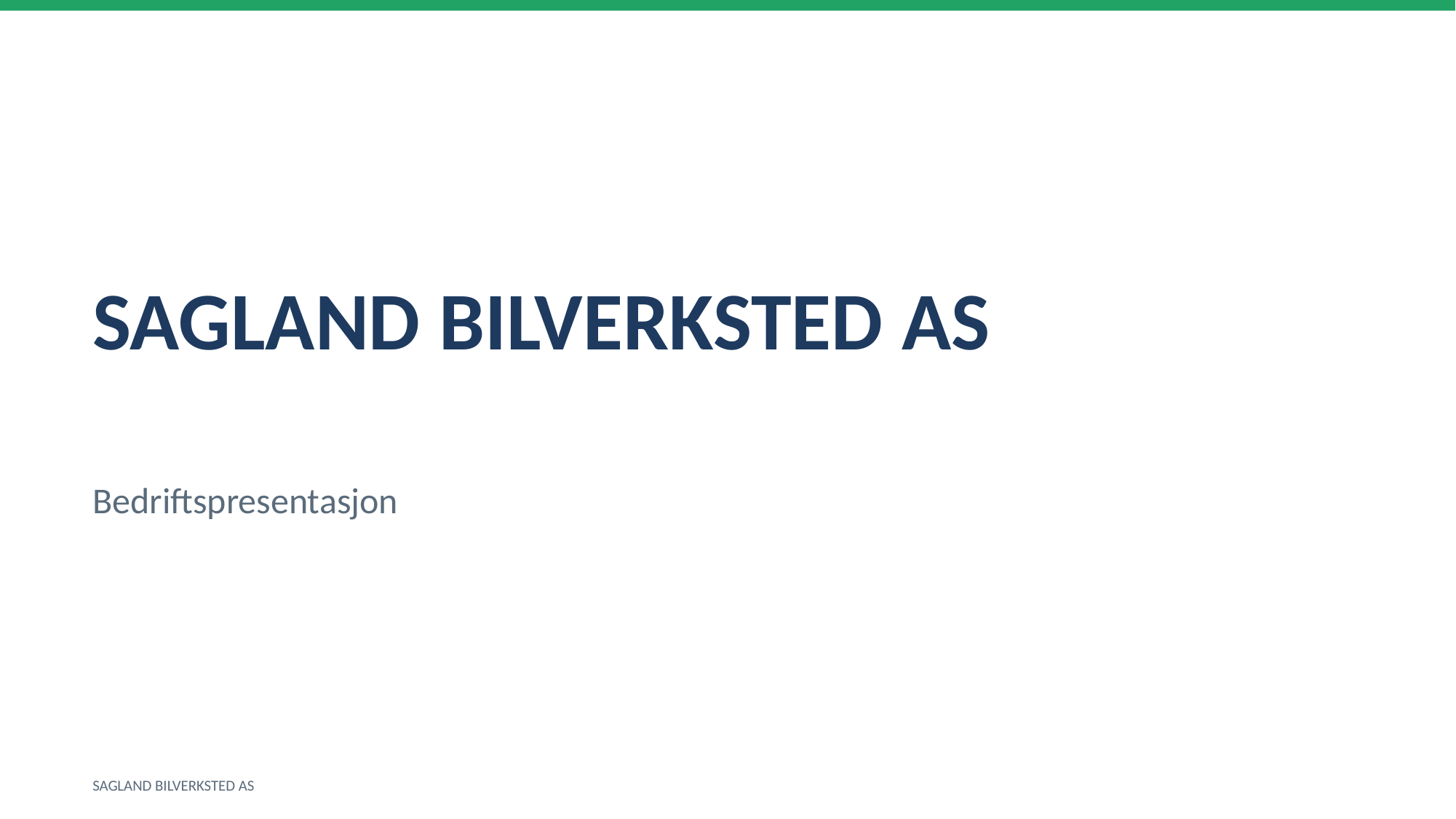

SAGLAND BILVERKSTED AS
Bedriftspresentasjon
SAGLAND BILVERKSTED AS